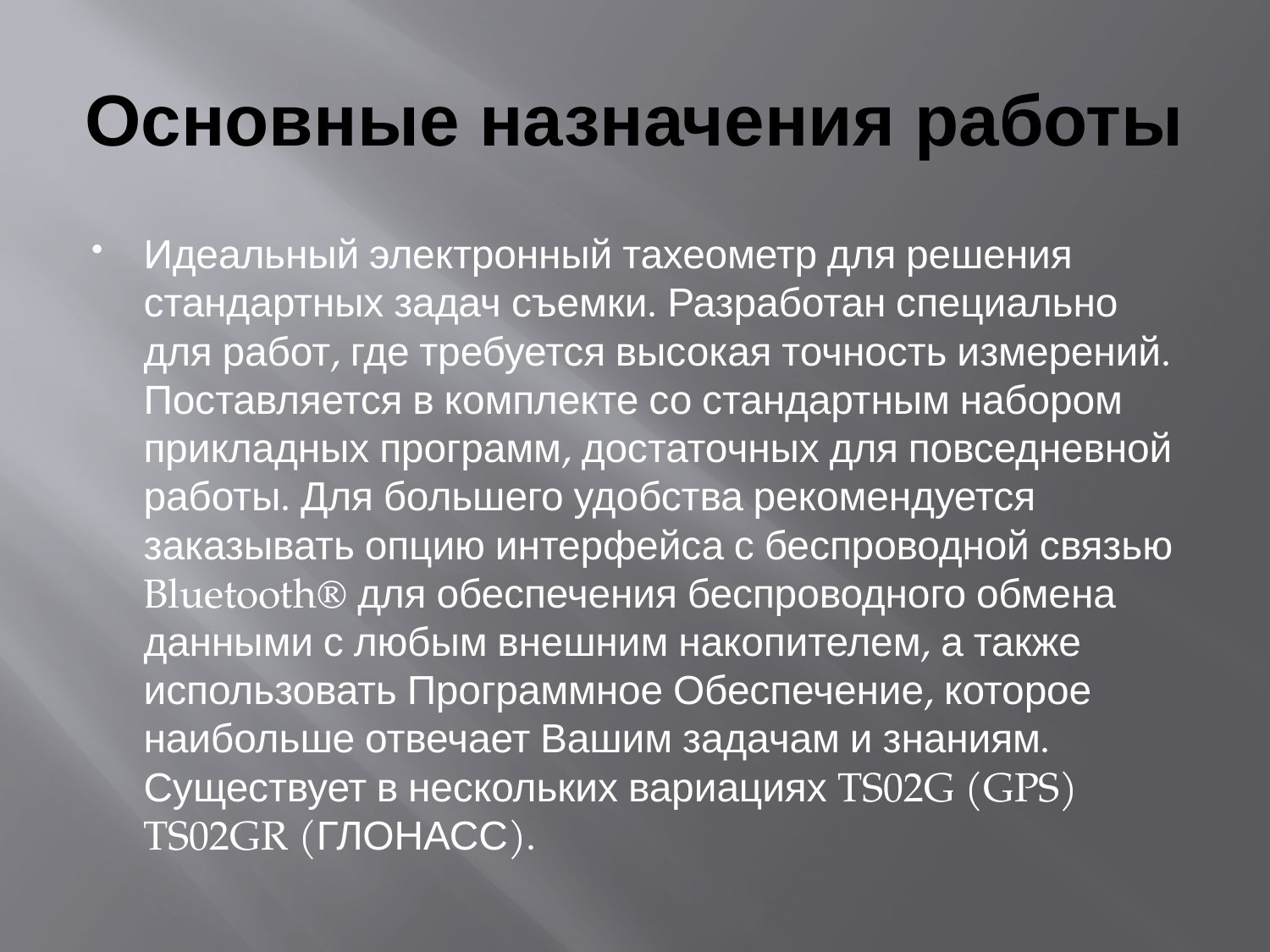

# Основные назначения работы
Идеальный электронный тахеометр для решения стандартных задач съемки. Разработан специально для работ, где требуется высокая точность измерений. Поставляется в комплекте со стандартным набором прикладных программ, достаточных для повседневной работы. Для большего удобства рекомендуется заказывать опцию интерфейса с беспроводной связью Bluetooth® для обеспечения беспроводного обмена данными с любым внешним накопителем, а также использовать Программное Обеспечение, которое наибольше отвечает Вашим задачам и знаниям. Существует в нескольких вариациях TS02G (GPS) TS02GR (ГЛОНАСС).